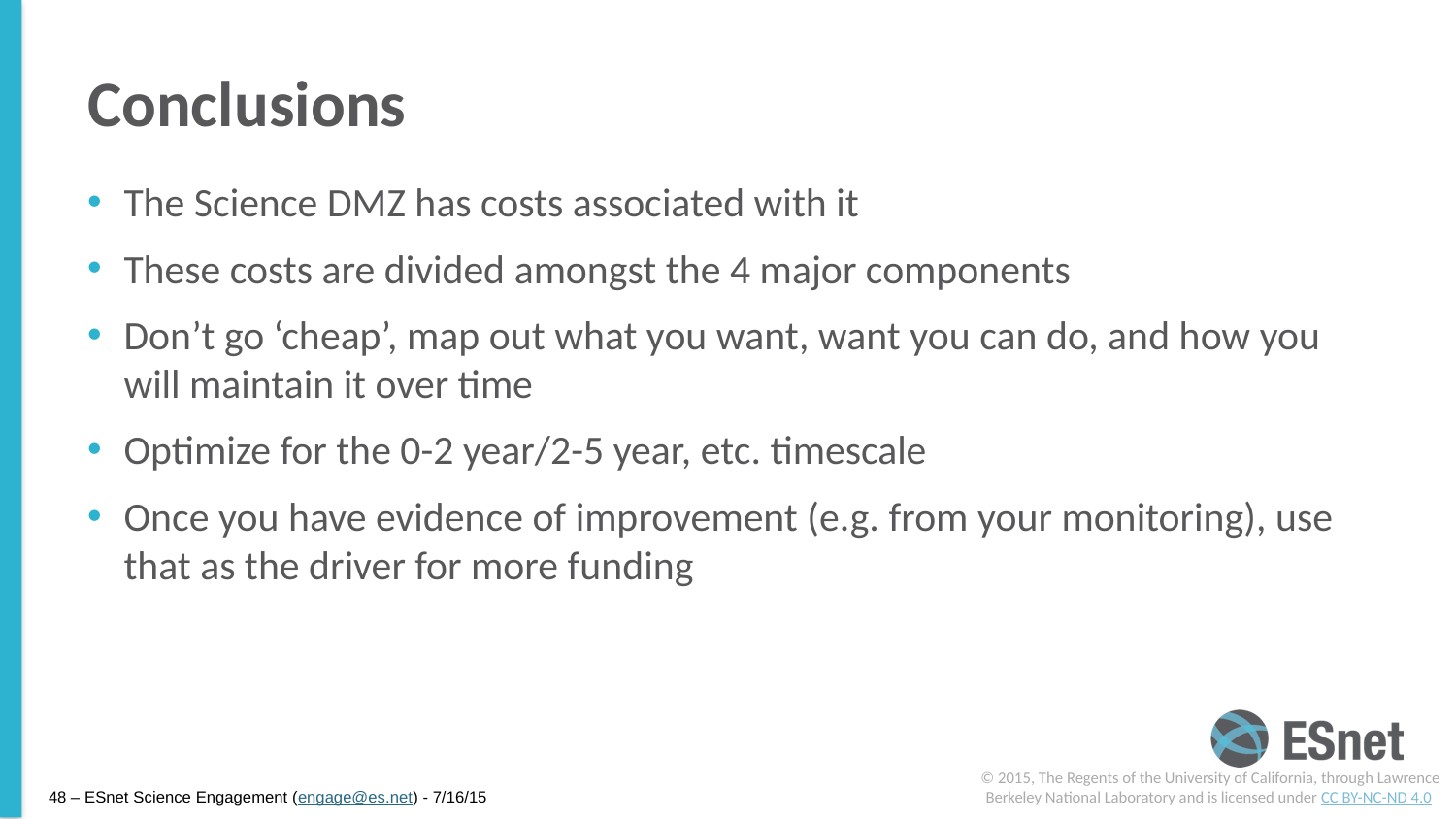

# Conclusions
The Science DMZ has costs associated with it
These costs are divided amongst the 4 major components
Don’t go ‘cheap’, map out what you want, want you can do, and how you will maintain it over time
Optimize for the 0-2 year/2-5 year, etc. timescale
Once you have evidence of improvement (e.g. from your monitoring), use that as the driver for more funding
© 2015, The Regents of the University of California, through Lawrence Berkeley National Laboratory and is licensed under CC BY-NC-ND 4.0
48 – ESnet Science Engagement (engage@es.net) - 7/16/15